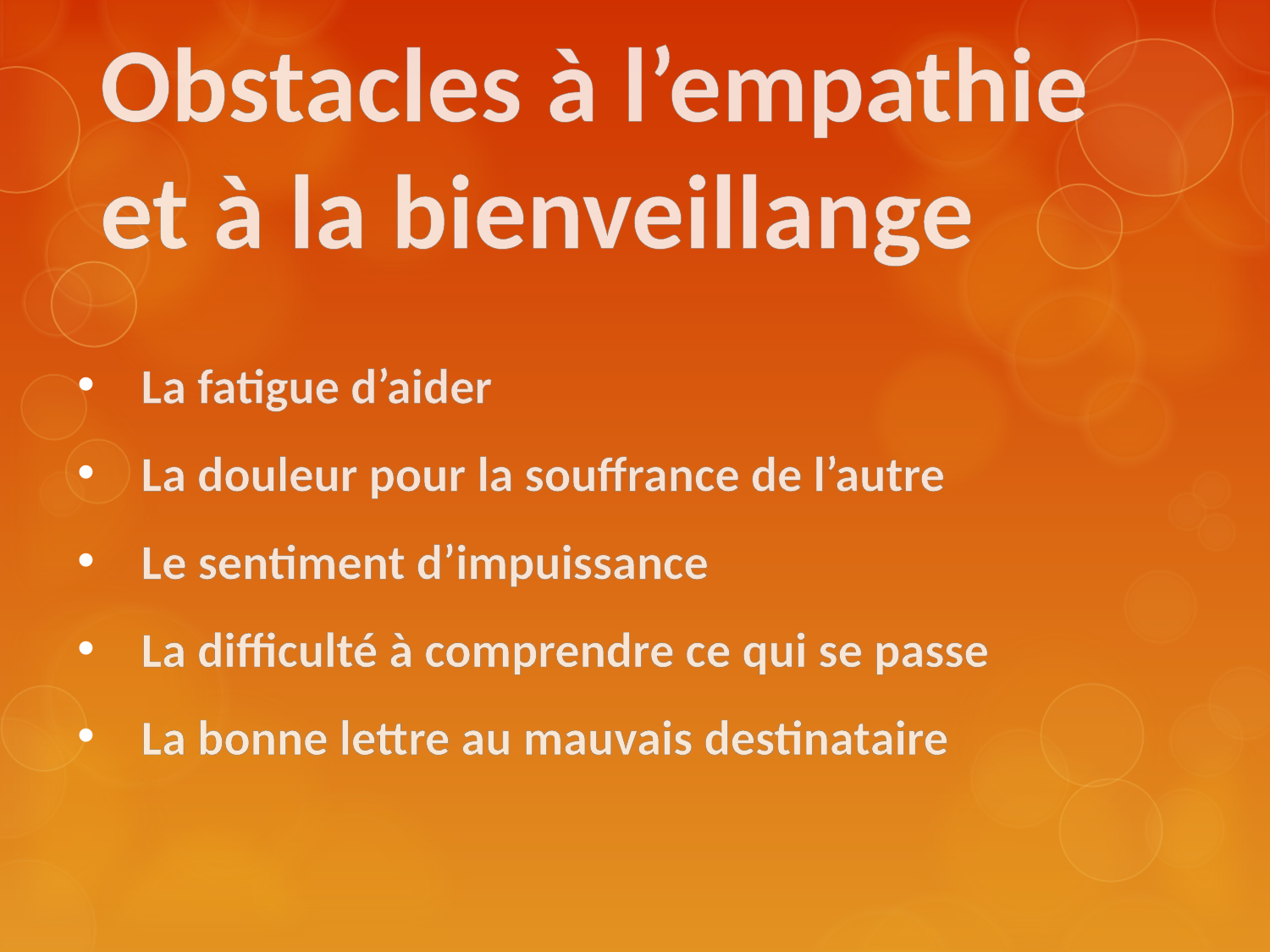

# Obstacles à l’empathie et à la bienveillange
La fatigue d’aider
La douleur pour la souffrance de l’autre
Le sentiment d’impuissance
La difficulté à comprendre ce qui se passe
La bonne lettre au mauvais destinataire